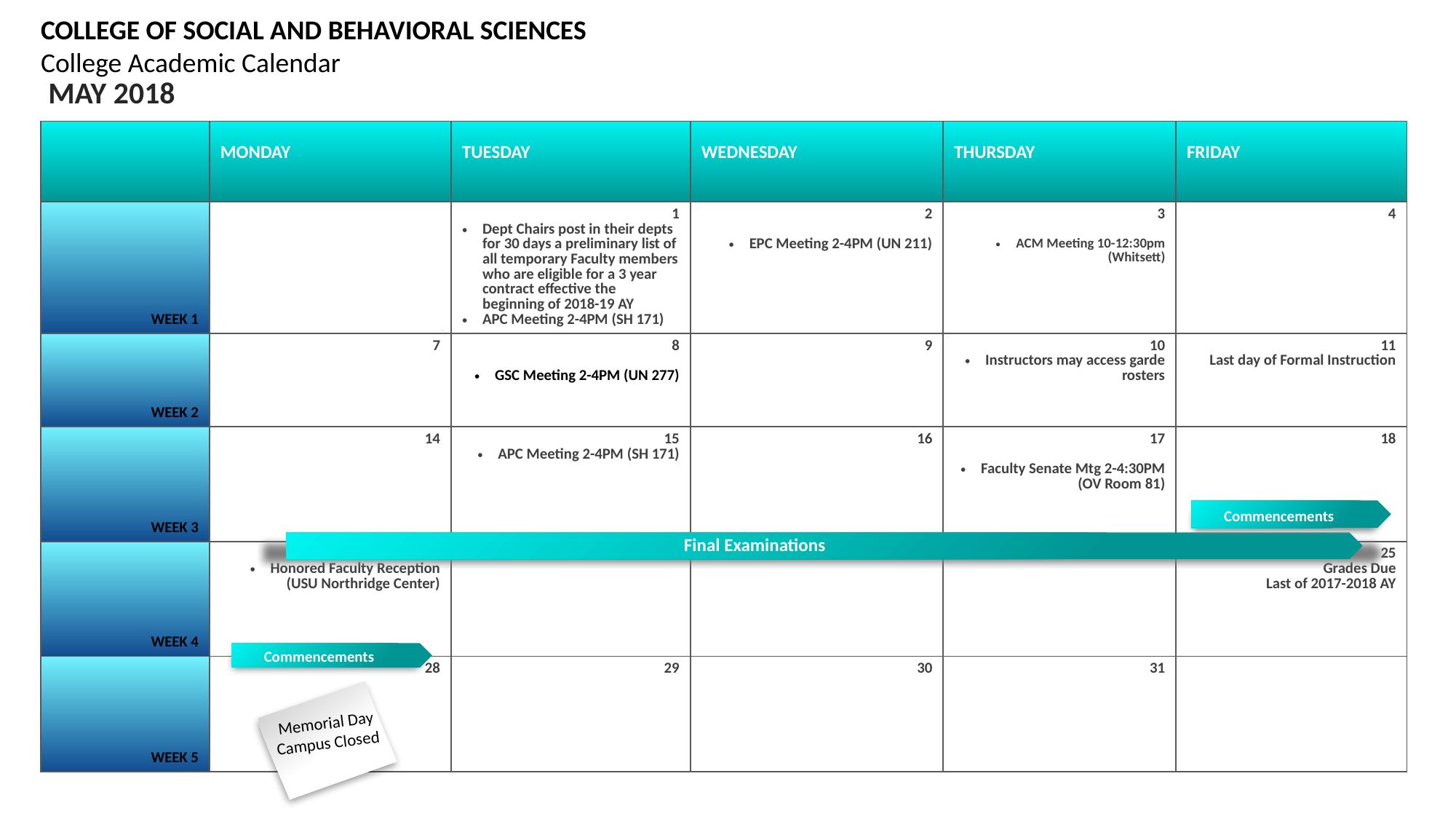

COLLEGE OF SOCIAL AND BEHAVIORAL SCIENCES
College Academic Calendar
   MAY 2018
|  | MONDAY | TUESDAY | WEDNESDAY | THURSDAY | FRIDAY |
| --- | --- | --- | --- | --- | --- |
| WEEK 1 | 22232222ASDASDNM1 1D 22F22HFHFHHHS 2 | 1 Dept Chairs post in their depts for 30 days a preliminary list of all temporary Faculty members who are eligible for a 3 year contract effective the beginning of 2018-19 AY APC Meeting 2-4PM (SH 171) | 2 EPC Meeting 2-4PM (UN 211) | 3 ACM Meeting 10-12:30pm (Whitsett) | 4 |
| WEEK 2 | 7 | 8 GSC Meeting 2-4PM (UN 277) | 9 | 10 Instructors may access garde rosters | 11 Last day of Formal Instruction |
| WEEK 3 | 14 | 15 APC Meeting 2-4PM (SH 171) | 16 | 17 Faculty Senate Mtg 2-4:30PM (OV Room 81) | 18 |
| WEEK 4 | 21 Honored Faculty Reception (USU Northridge Center) | 22 | 23 | 24 | 25 Grades Due Last of 2017-2018 AY |
| WEEK 5 | 28 | 29 | 30 | 31 |  |

Commencements
Final Examinations

Commencements

Memorial Day
Campus Closed